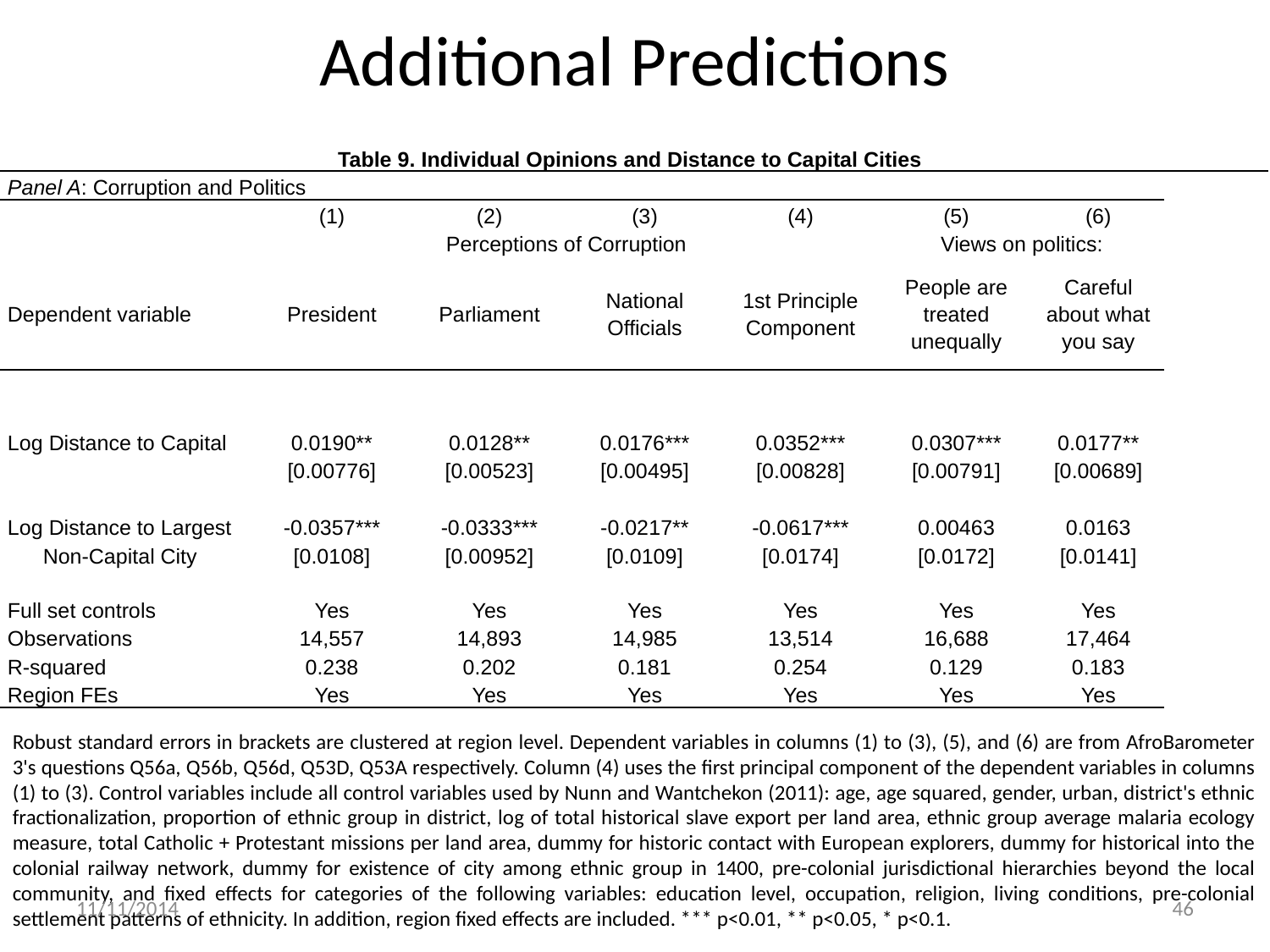

# Additional Predictions
| Table 9. Individual Opinions and Distance to Capital Cities |  |  |  |  |  |  |  |
| --- | --- | --- | --- | --- | --- | --- | --- |
| Panel A: Corruption and Politics |  |  |  |  |  |  |  |
|  | (1) | (2) | (3) | (4) | (5) | (6) |  |
|  | Perceptions of Corruption |  |  |  | Views on politics: |  |  |
| Dependent variable | President | Parliament | National Officials | 1st Principle Component | People are treated unequally | Careful about what you say |  |
|  |  |  |  |  |  |  |  |
| Log Distance to Capital | 0.0190\*\* | 0.0128\*\* | 0.0176\*\*\* | 0.0352\*\*\* | 0.0307\*\*\* | 0.0177\*\* |  |
|  | [0.00776] | [0.00523] | [0.00495] | [0.00828] | [0.00791] | [0.00689] |  |
| Log Distance to Largest | -0.0357\*\*\* | -0.0333\*\*\* | -0.0217\*\* | -0.0617\*\*\* | 0.00463 | 0.0163 |  |
| Non-Capital City | [0.0108] | [0.00952] | [0.0109] | [0.0174] | [0.0172] | [0.0141] |  |
|  |  |  |  |  |  |  |  |
| Full set controls | Yes | Yes | Yes | Yes | Yes | Yes |  |
| Observations | 14,557 | 14,893 | 14,985 | 13,514 | 16,688 | 17,464 |  |
| R-squared | 0.238 | 0.202 | 0.181 | 0.254 | 0.129 | 0.183 |  |
| Region FEs | Yes | Yes | Yes | Yes | Yes | Yes |  |
|  |  |  |  |  |  |  |  |
Robust standard errors in brackets are clustered at region level. Dependent variables in columns (1) to (3), (5), and (6) are from AfroBarometer 3's questions Q56a, Q56b, Q56d, Q53D, Q53A respectively. Column (4) uses the first principal component of the dependent variables in columns (1) to (3). Control variables include all control variables used by Nunn and Wantchekon (2011): age, age squared, gender, urban, district's ethnic fractionalization, proportion of ethnic group in district, log of total historical slave export per land area, ethnic group average malaria ecology measure, total Catholic + Protestant missions per land area, dummy for historic contact with European explorers, dummy for historical into the colonial railway network, dummy for existence of city among ethnic group in 1400, pre-colonial jurisdictional hierarchies beyond the local community, and fixed effects for categories of the following variables: education level, occupation, religion, living conditions, pre-colonial settlement patterns of ethnicity. In addition, region fixed effects are included. *** p<0.01, ** p<0.05, * p<0.1.
11/11/2014
46